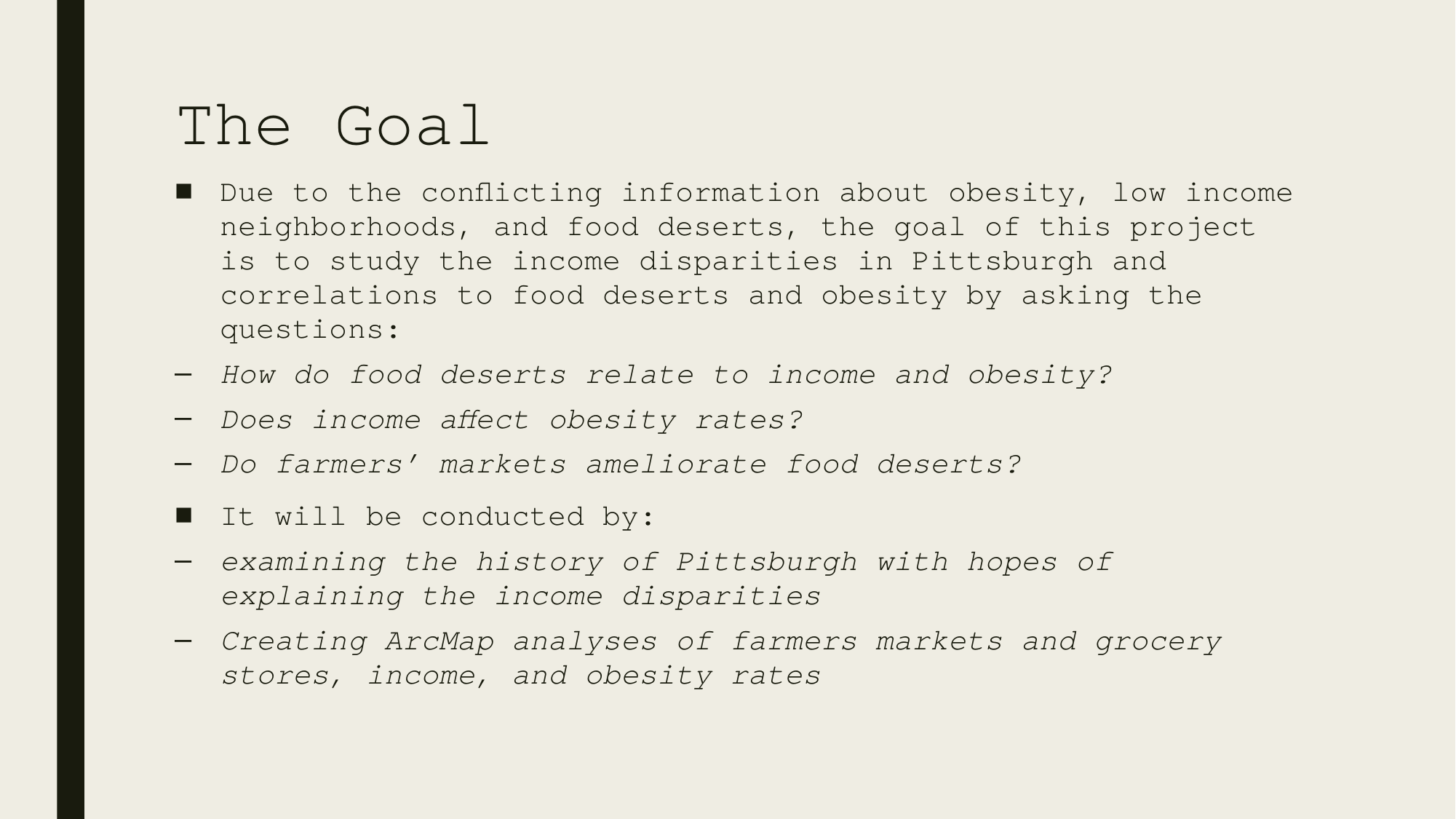

# The Goal
Due to the conflicting information about obesity, low income neighborhoods, and food deserts, the goal of this project is to study the income disparities in Pittsburgh and correlations to food deserts and obesity by asking the questions:
How do food deserts relate to income and obesity?
Does income affect obesity rates?
Do farmers’ markets ameliorate food deserts?
It will be conducted by:
examining the history of Pittsburgh with hopes of explaining the income disparities
Creating ArcMap analyses of farmers markets and grocery stores, income, and obesity rates